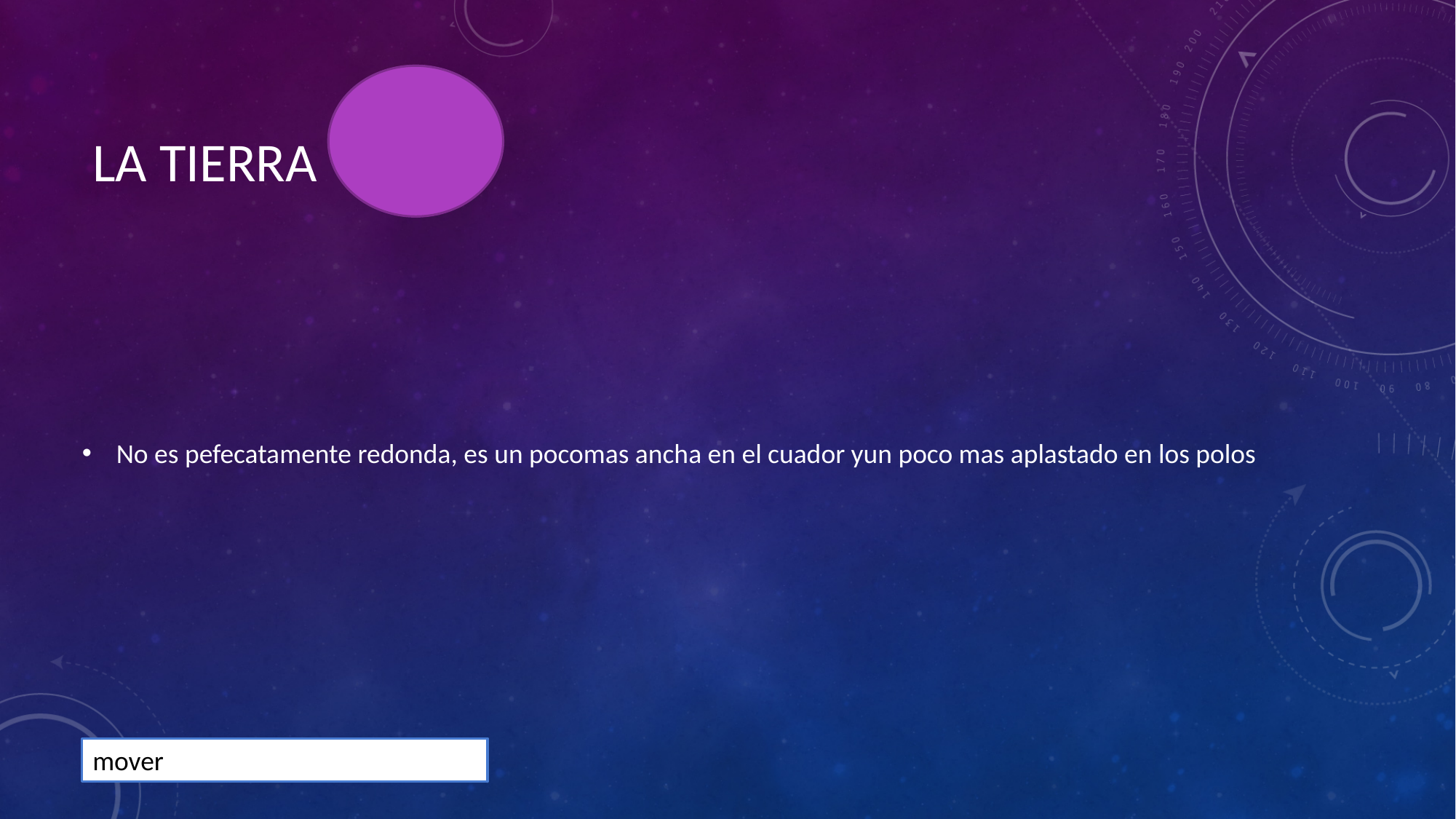

# La tierra
No es pefecatamente redonda, es un pocomas ancha en el cuador yun poco mas aplastado en los polos
mover